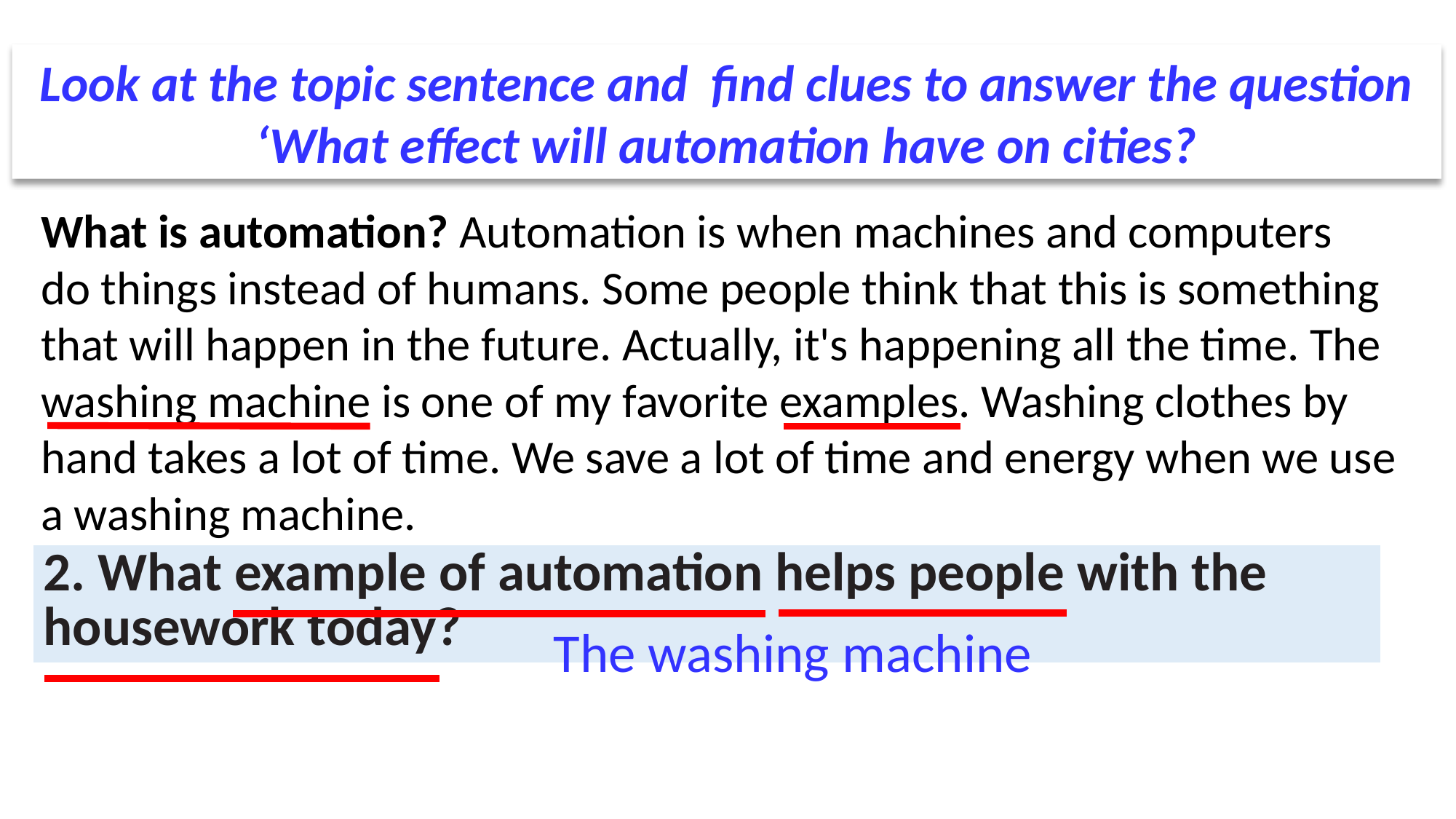

Look at the topic sentence and  find clues to answer the question ‘What effect will automation have on cities?
What is automation? Automation is when machines and computers
do things instead of humans. Some people think that this is something
that will happen in the future. Actually, it's happening all the time. The
washing machine is one of my favorite examples. Washing clothes by
hand takes a lot of time. We save a lot of time and energy when we use
a washing machine.
| 2. What example of automation helps people with the housework today? |
| --- |
The washing machine